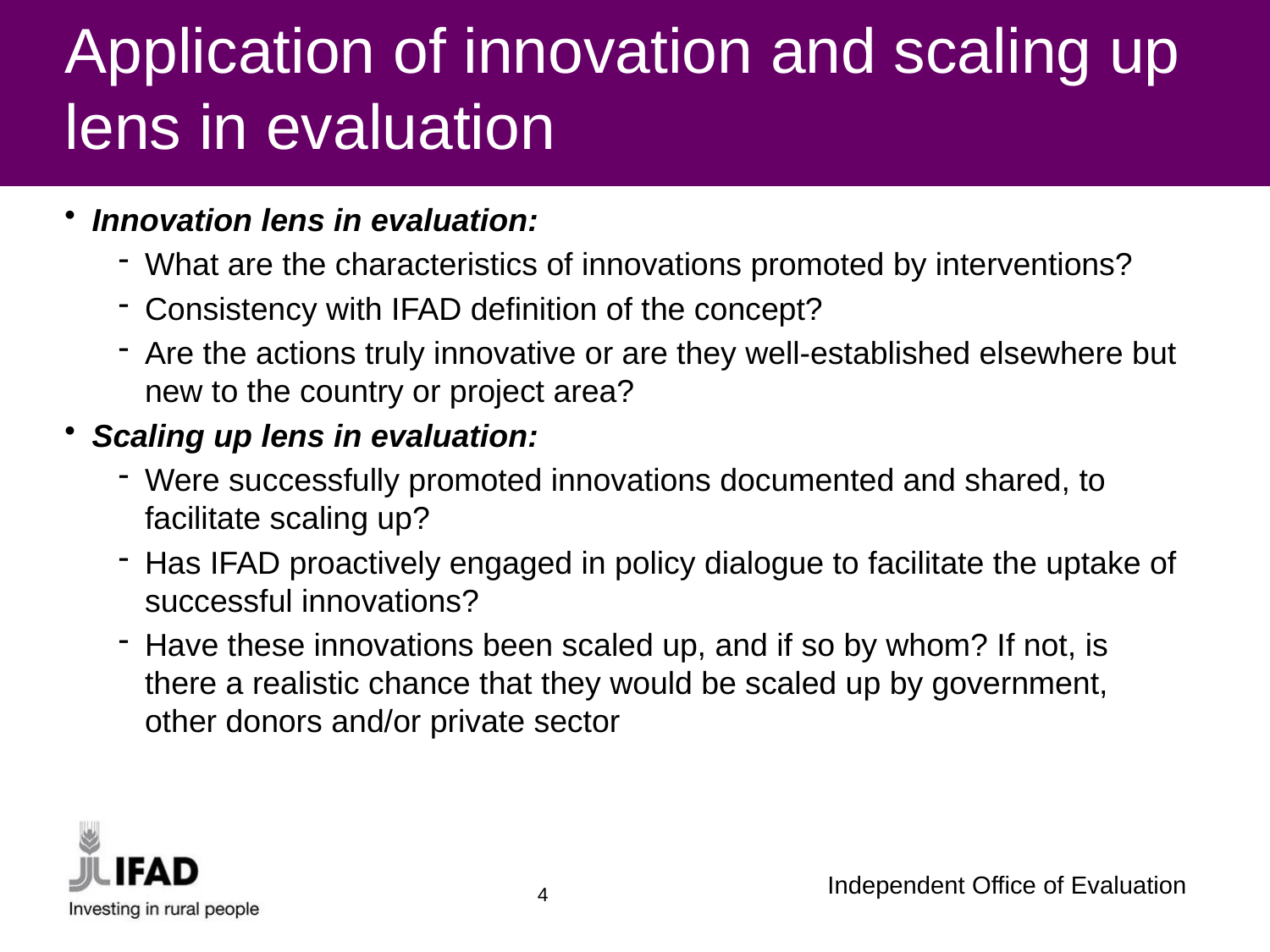

Application of innovation and scaling up lens in evaluation
Innovation lens in evaluation:
What are the characteristics of innovations promoted by interventions?
Consistency with IFAD definition of the concept?
Are the actions truly innovative or are they well-established elsewhere but new to the country or project area?
Scaling up lens in evaluation:
Were successfully promoted innovations documented and shared, to facilitate scaling up?
Has IFAD proactively engaged in policy dialogue to facilitate the uptake of successful innovations?
Have these innovations been scaled up, and if so by whom? If not, is there a realistic chance that they would be scaled up by government, other donors and/or private sector

4